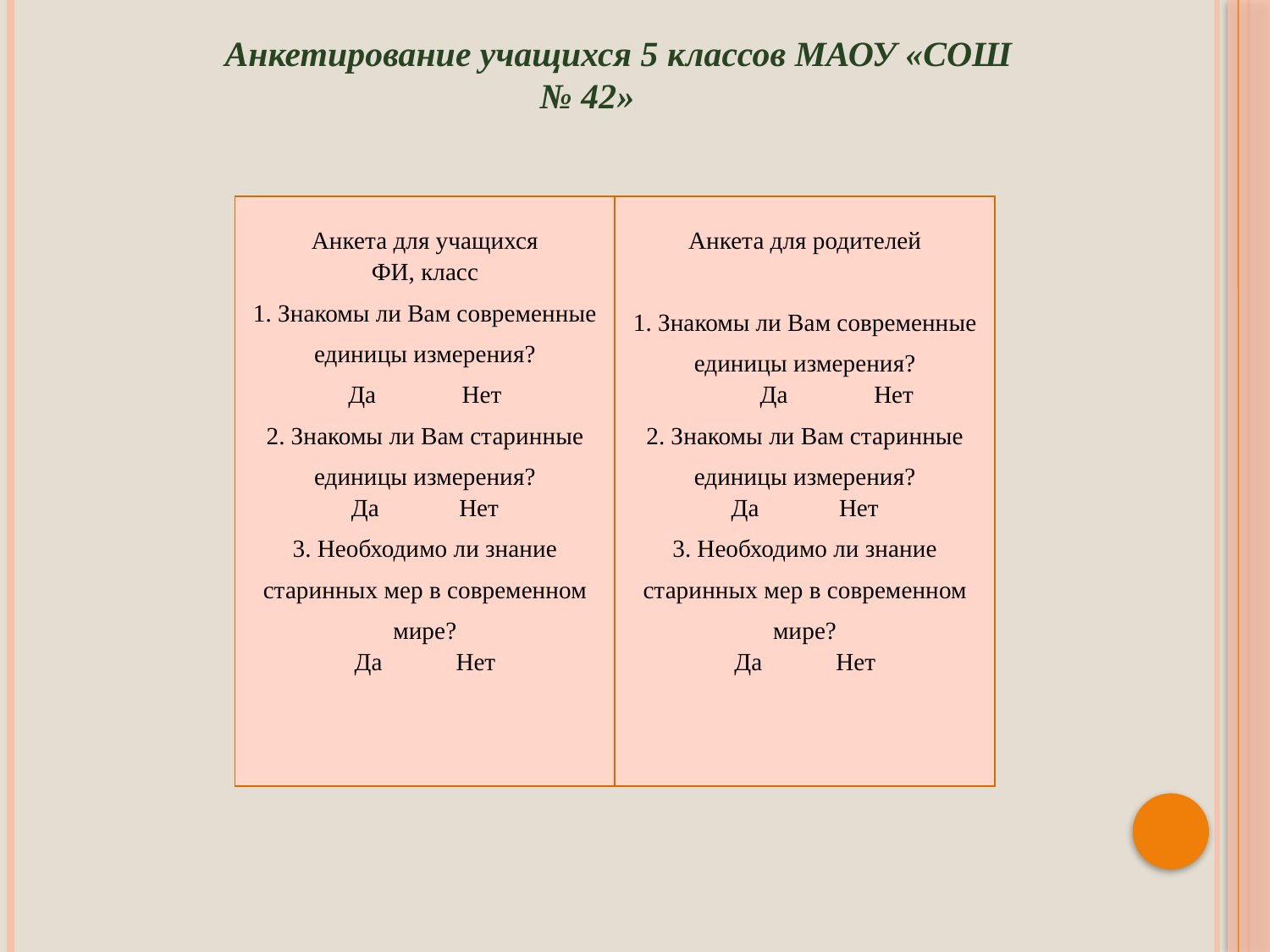

Анкетирование учащихся 5 классов МАОУ «СОШ № 42»
| Анкета для учащихся ФИ, класс 1. Знакомы ли Вам современные единицы измерения? Да Нет 2. Знакомы ли Вам старинные единицы измерения? Да Нет 3. Необходимо ли знание старинных мер в современном мире? Да Нет | Анкета для родителей 1. Знакомы ли Вам современные единицы измерения? Да Нет 2. Знакомы ли Вам старинные единицы измерения? Да Нет 3. Необходимо ли знание старинных мер в современном мире? Да Нет |
| --- | --- |